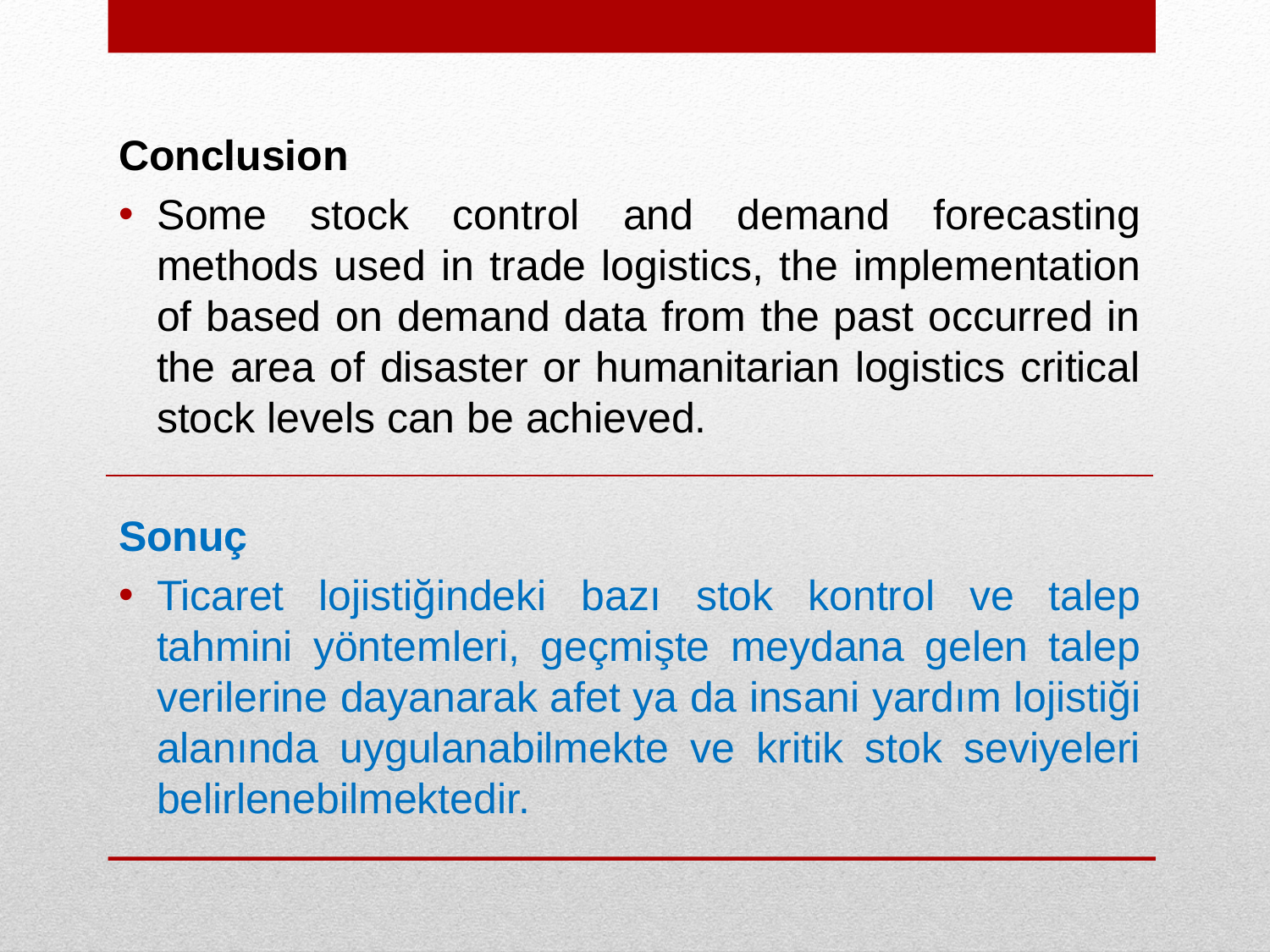

Conclusion
Some stock control and demand forecasting methods used in trade logistics, the implementation of based on demand data from the past occurred in the area of disaster or humanitarian logistics critical stock levels can be achieved.

Sonuç
Ticaret lojistiğindeki bazı stok kontrol ve talep tahmini yöntemleri, geçmişte meydana gelen talep verilerine dayanarak afet ya da insani yardım lojistiği alanında uygulanabilmekte ve kritik stok seviyeleri belirlenebilmektedir.